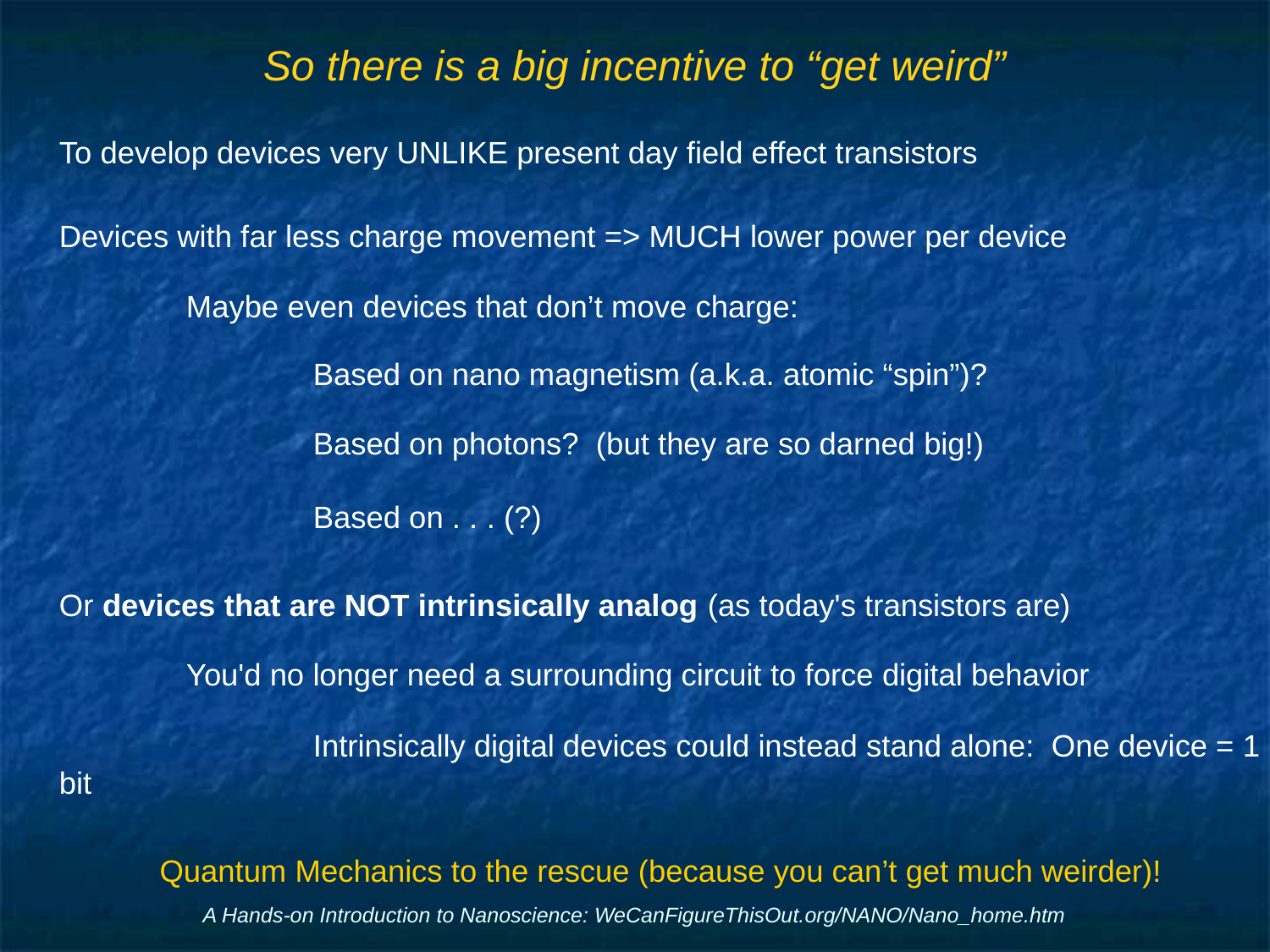

# So there is a big incentive to “get weird”
To develop devices very UNLIKE present day field effect transistors

Devices with far less charge movement => MUCH lower power per device

	Maybe even devices that don’t move charge:

		Based on nano magnetism (a.k.a. atomic “spin”)?

		Based on photons?  (but they are so darned big!)

		Based on . . . (?)

Or devices that are NOT intrinsically analog (as today's transistors are)

	You'd no longer need a surrounding circuit to force digital behavior

		Intrinsically digital devices could instead stand alone:  One device = 1 bit

Quantum Mechanics to the rescue (because you can’t get much weirder)!
A Hands-on Introduction to Nanoscience: WeCanFigureThisOut.org/NANO/Nano_home.htm